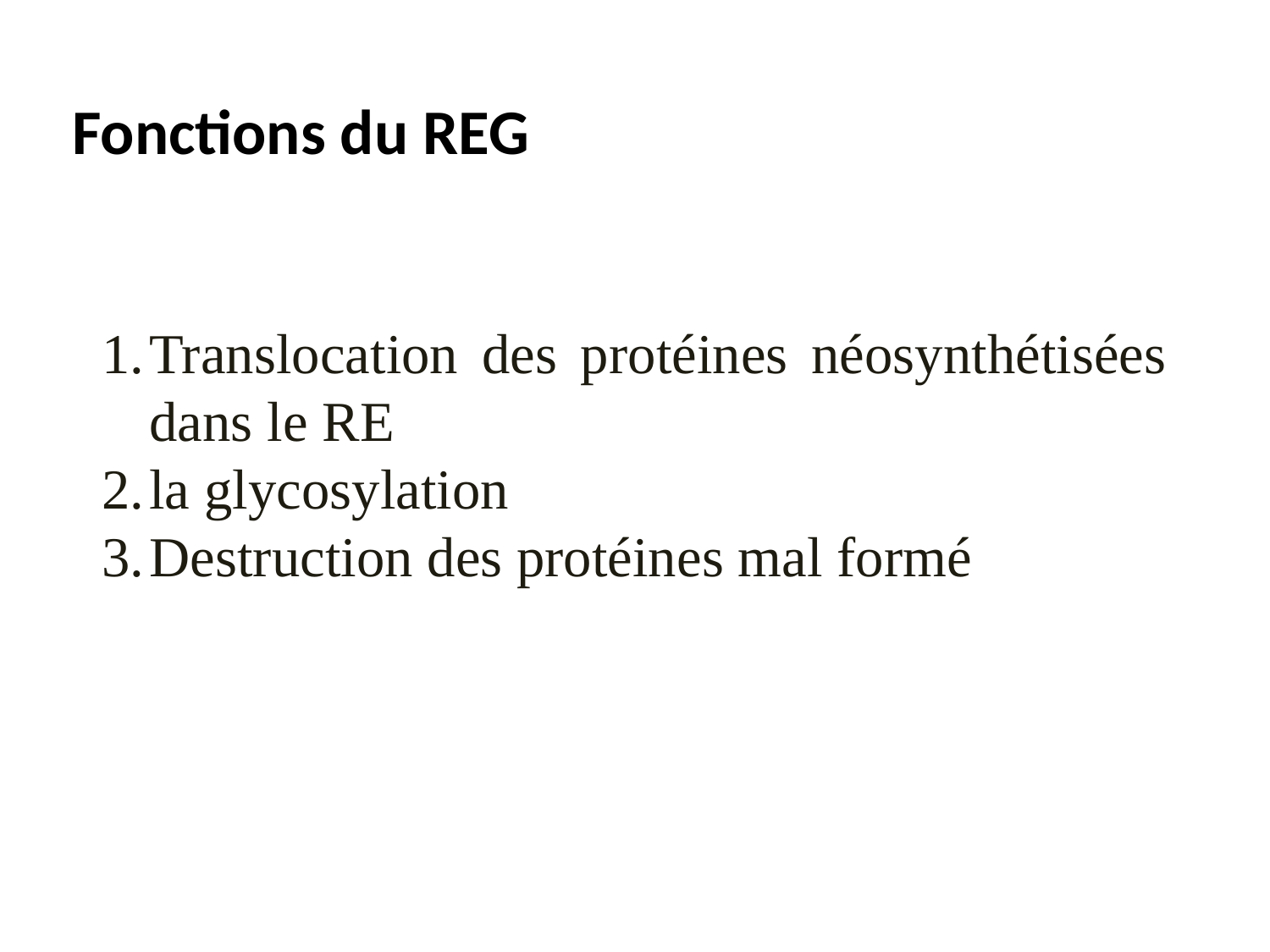

# Fonctions du REG
Translocation des protéines néosynthétisées dans le RE
la glycosylation
Destruction des protéines mal formé